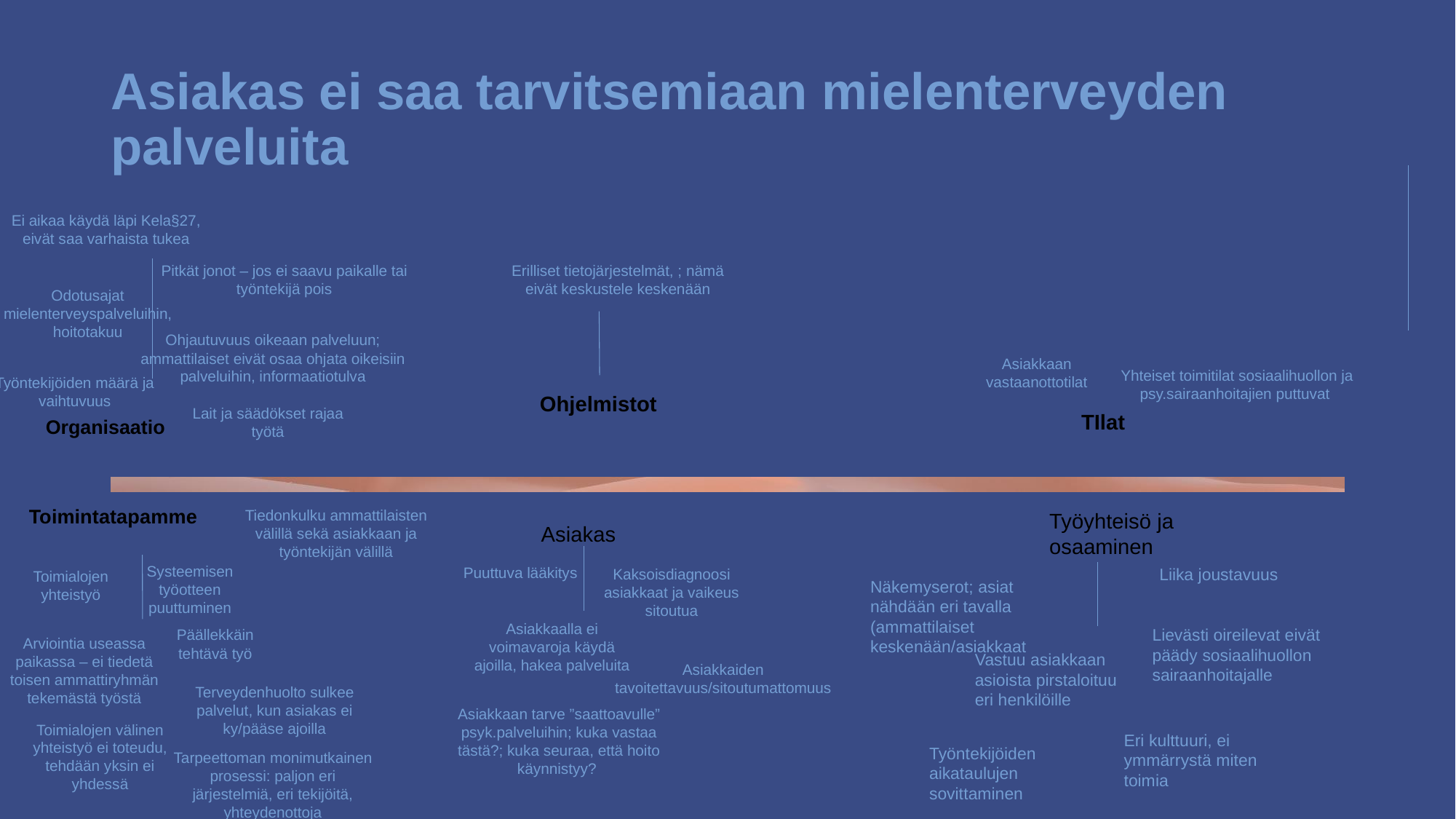

# Asiakas ei saa tarvitsemiaan mielenterveyden palveluita
Ei aikaa käydä läpi Kela§27, eivät saa varhaista tukea
Pitkät jonot – jos ei saavu paikalle tai työntekijä pois
Erilliset tietojärjestelmät, ; nämä eivät keskustele keskenään
Odotusajat mielenterveyspalveluihin, hoitotakuu
Ohjautuvuus oikeaan palveluun; ammattilaiset eivät osaa ohjata oikeisiin palveluihin, informaatiotulva
Asiakkaan vastaanottotilat
Yhteiset toimitilat sosiaalihuollon ja psy.sairaanhoitajien puttuvat
Työntekijöiden määrä ja vaihtuvuus
Ohjelmistot
Lait ja säädökset rajaa työtä
Organisaatio
TIlat
Toimintatapamme
Tiedonkulku ammattilaisten välillä sekä asiakkaan ja työntekijän välillä
Työyhteisö ja osaaminen
Asiakas
Systeemisen työotteen puuttuminen
Puuttuva lääkitys
Liika joustavuus
Kaksoisdiagnoosi asiakkaat ja vaikeus sitoutua
Toimialojen yhteistyö
Näkemyserot; asiat nähdään eri tavalla (ammattilaiset keskenään/asiakkaat
Asiakkaalla ei voimavaroja käydä ajoilla, hakea palveluita
Lievästi oireilevat eivät päädy sosiaalihuollon sairaanhoitajalle
Päällekkäin tehtävä työ
Arviointia useassa paikassa – ei tiedetä toisen ammattiryhmän tekemästä työstä

Vastuu asiakkaan asioista pirstaloituu eri henkilöille

Asiakkaiden tavoitettavuus/sitoutumattomuus
Terveydenhuolto sulkee palvelut, kun asiakas ei ky/pääse ajoilla
Asiakkaan tarve ”saattoavulle” psyk.palveluihin; kuka vastaa tästä?; kuka seuraa, että hoito käynnistyy?
Toimialojen välinen yhteistyö ei toteudu, tehdään yksin ei yhdessä
Eri kulttuuri, ei ymmärrystä miten toimia
Työntekijöiden aikataulujen sovittaminen
Tarpeettoman monimutkainen prosessi: paljon eri järjestelmiä, eri tekijöitä, yhteydenottoja